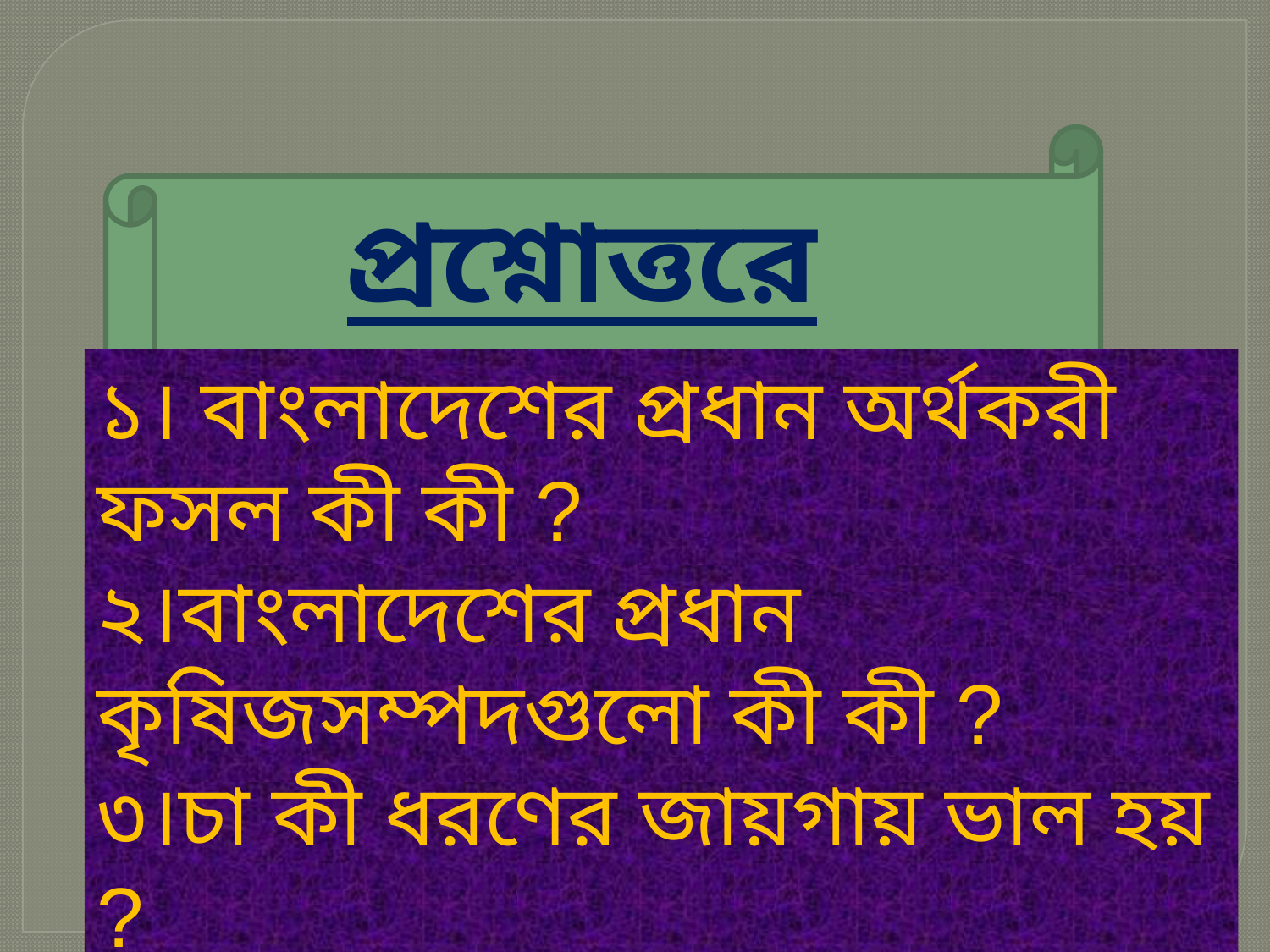

প্রশ্নোত্তরে আলোচনা
১। বাংলাদেশের প্রধান অর্থকরী  ফসল কী কী ?
২।বাংলাদেশের প্রধান কৃষিজসম্পদগুলো কী কী ?
৩।চা কী ধরণের জায়গায় ভাল হয় ?